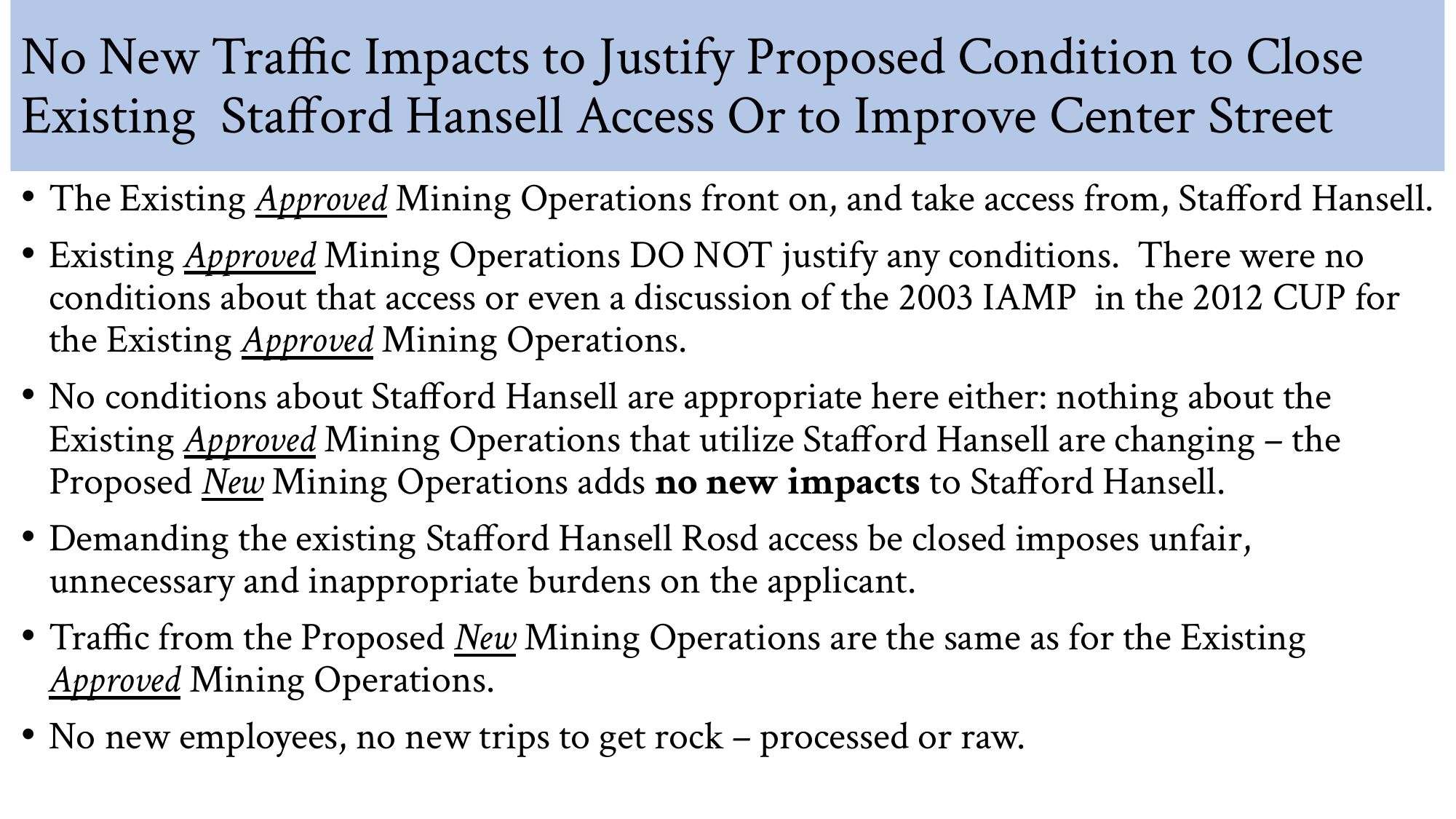

# No New Traffic Impacts to Justify Proposed Condition to Close Existing  Stafford Hansell Access Or to Improve Center Street
The Existing Approved Mining Operations front on, and take access from, Stafford Hansell.
Existing Approved Mining Operations DO NOT justify any conditions.  There were no conditions about that access or even a discussion of the 2003 IAMP  in the 2012 CUP for the Existing Approved Mining Operations.
No conditions about Stafford Hansell are appropriate here either: nothing about the Existing Approved Mining Operations that utilize Stafford Hansell are changing – the Proposed New Mining Operations adds no new impacts to Stafford Hansell.
Demanding the existing Stafford Hansell Rosd access be closed imposes unfair, unnecessary and inappropriate burdens on the applicant.
Traffic from the Proposed New Mining Operations are the same as for the Existing Approved Mining Operations.
No new employees, no new trips to get rock – processed or raw.